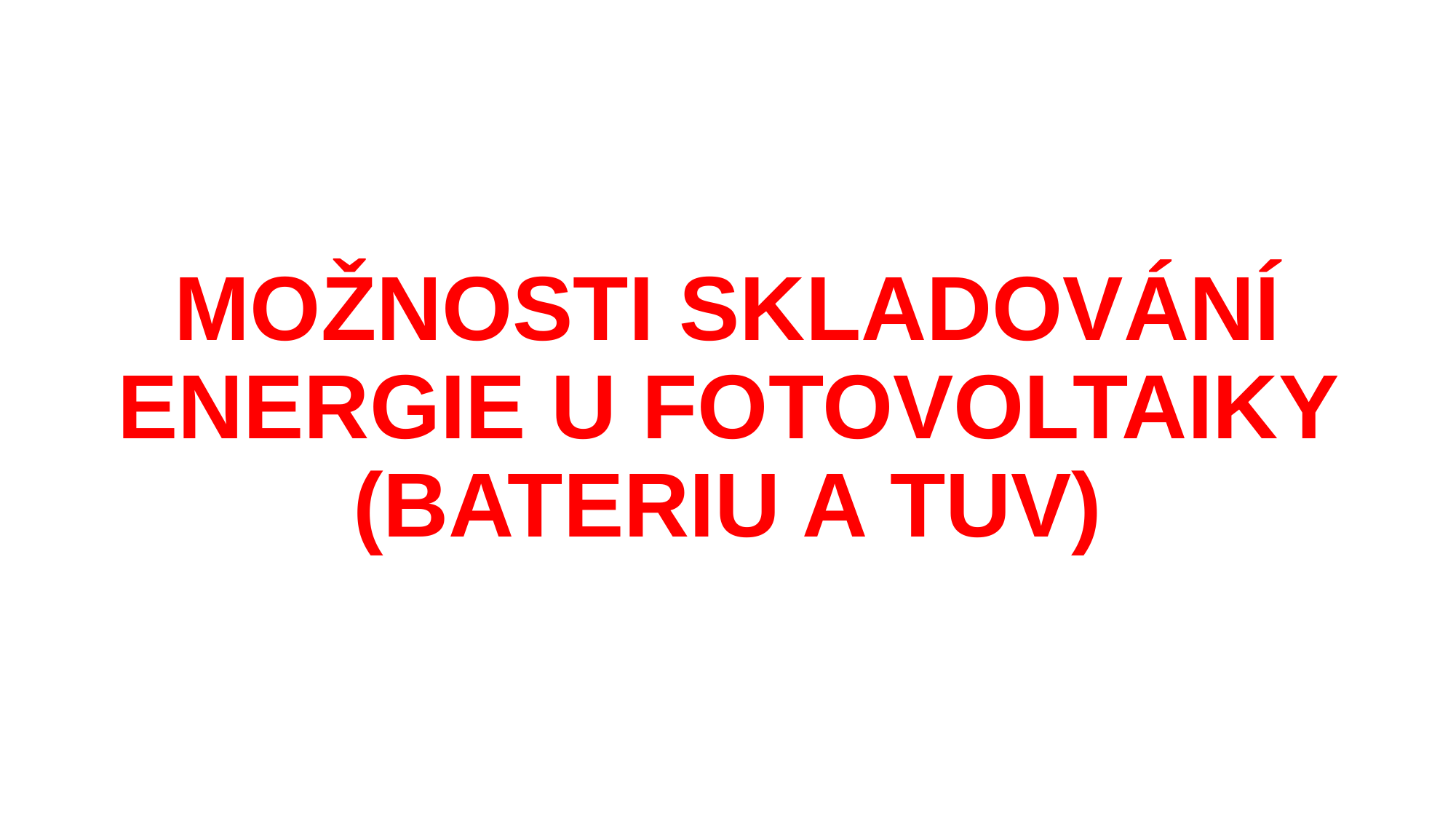

# MOŽNOSTI SKLADOVÁNÍ ENERGIE U FOTOVOLTAIKY (BATERIU A TUV)